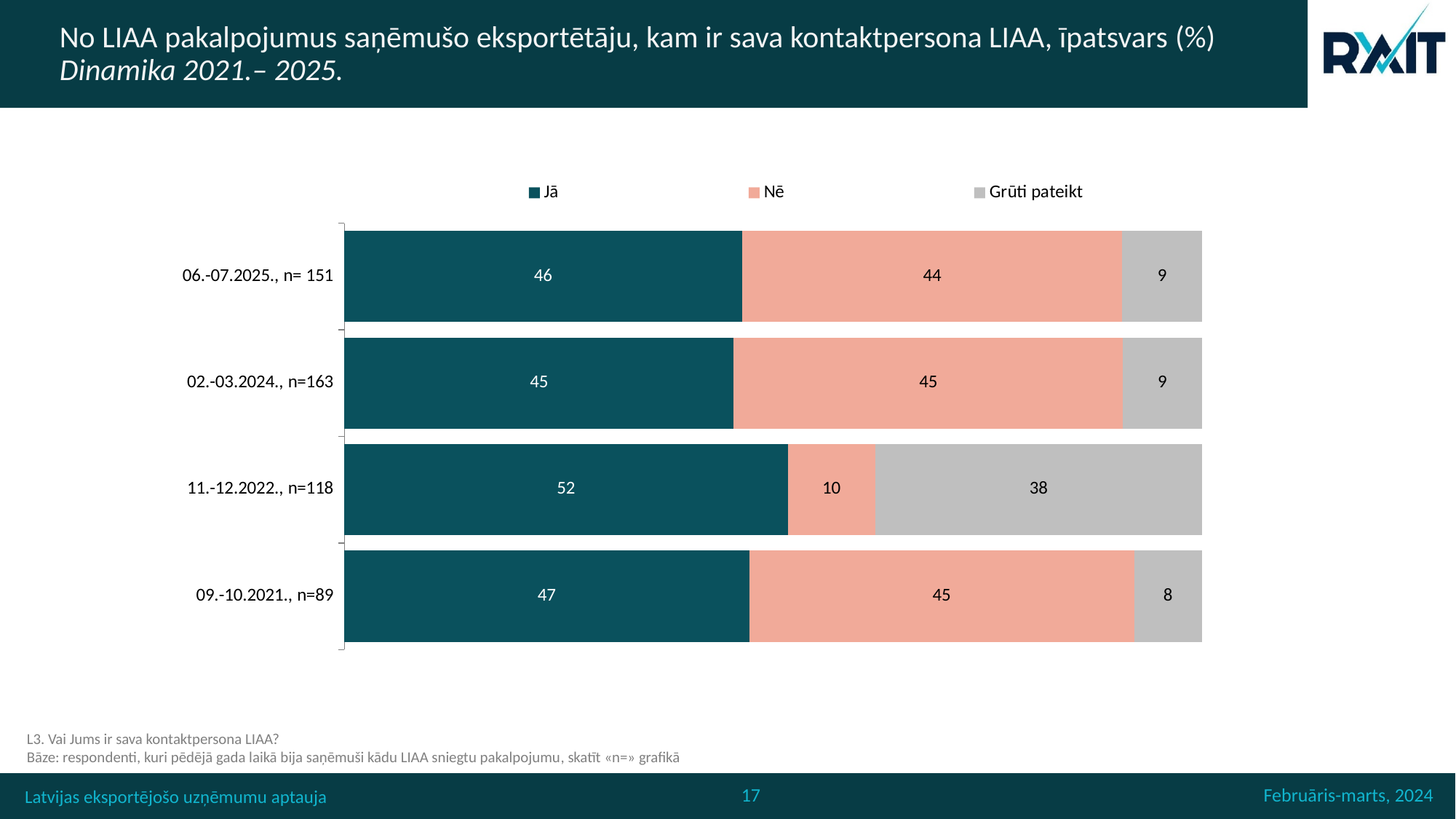

# No LIAA pakalpojumus saņēmušo eksportētāju, kam ir sava kontaktpersona LIAA, īpatsvars (%) Dinamika 2021.– 2025.

### Chart

| Category | Jā | Nē | Grūti pateikt |
|---|---|---|---|
| 06.-07.2025., n= 151 | 46.35761589403973 | 44.370860927152314 | 9.271523178807946 |
| 02.-03.2024., n=163 | 45.39877300613497 | 45.39877300613497 | 9.202453987730062 |
| 11.-12.2022., n=118 | 51.7 | 10.2 | 38.1 |
| 09.-10.2021., n=89 | 47.2 | 44.9 | 7.9 |
L3. Vai Jums ir sava kontaktpersona LIAA?
Bāze: respondenti, kuri pēdējā gada laikā bija saņēmuši kādu LIAA sniegtu pakalpojumu, skatīt «n=» grafikā